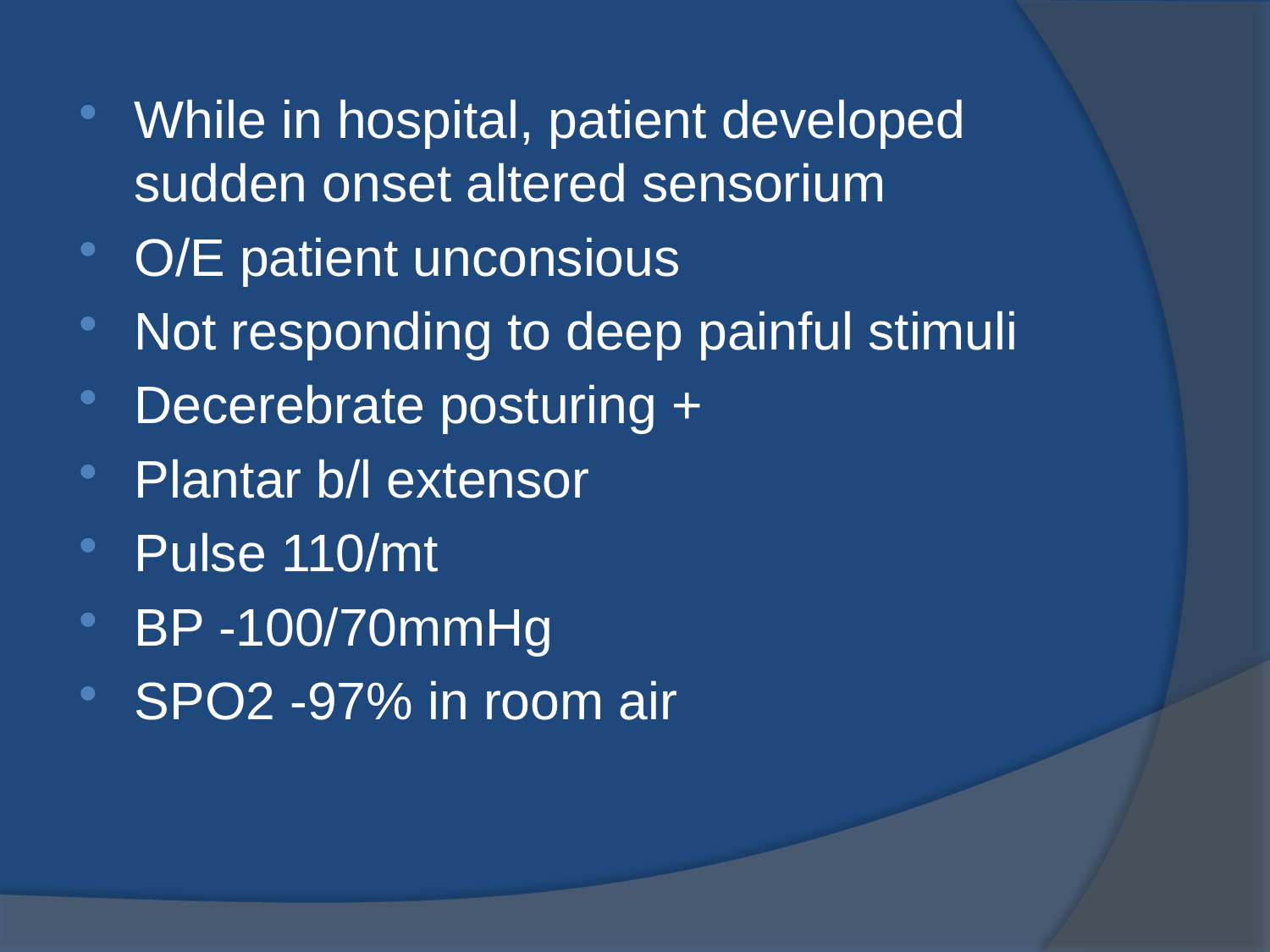

While in hospital, patient developed sudden onset altered sensorium
O/E patient unconsious
Not responding to deep painful stimuli
Decerebrate posturing +
Plantar b/l extensor
Pulse 110/mt
BP -100/70mmHg
SPO2 -97% in room air